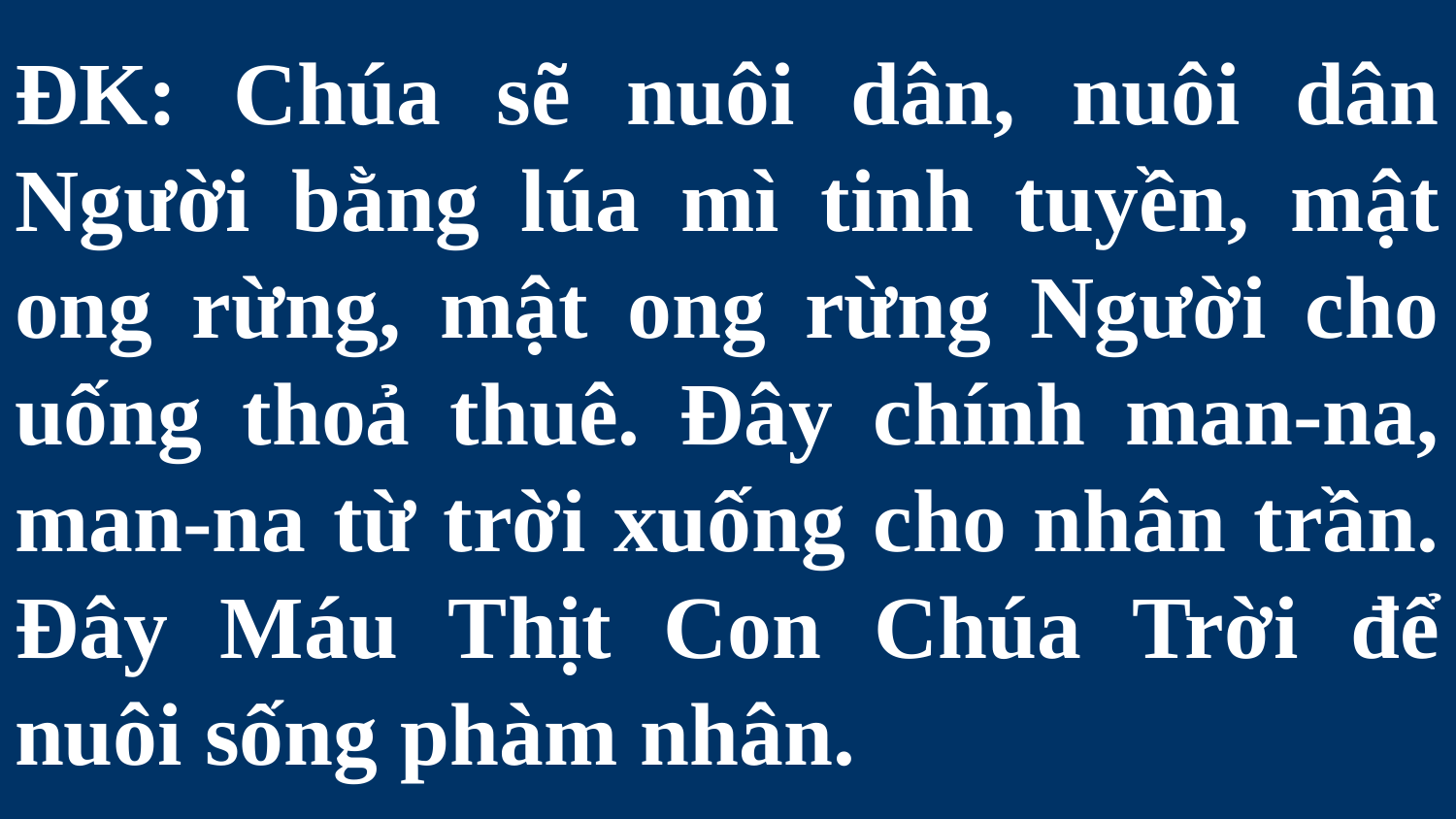

# ĐK: Chúa sẽ nuôi dân, nuôi dân Người bằng lúa mì tinh tuyền, mật ong rừng, mật ong rừng Người cho uống thoả thuê. Đây chính man-na, man-na từ trời xuống cho nhân trần. Đây Máu Thịt Con Chúa Trời để nuôi sống phàm nhân.